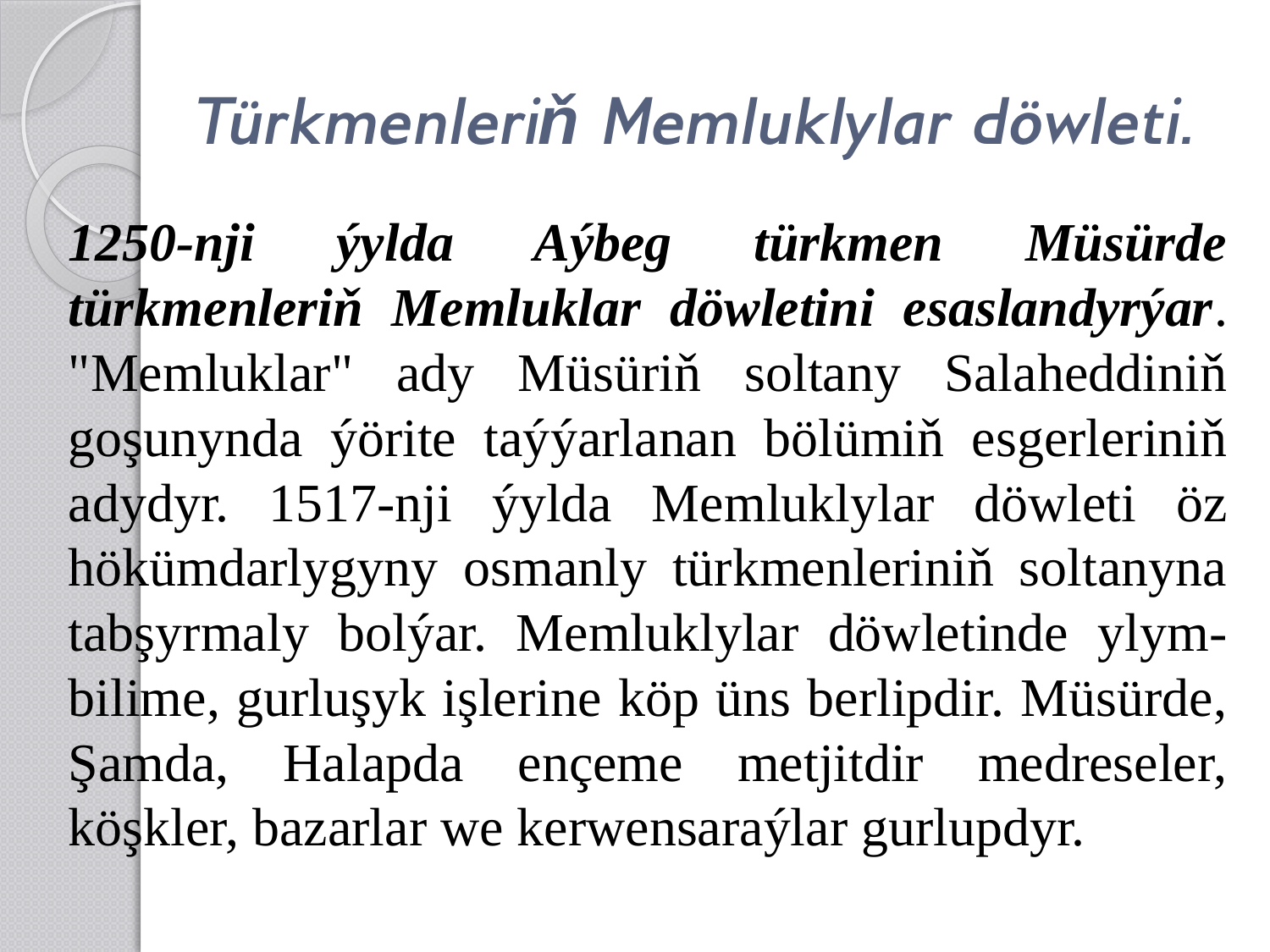

# Türkmenleriň Memluklylar döwleti.
	1250-nji ýylda Aýbeg türkmen Müsürde türkmenleriň Memluklar döwletini esaslandyrýar. "Memluklar" ady Müsüriň soltany Salaheddiniň goşunynda ýörite taýýarlanan bölümiň esgerleriniň adydyr. 1517-nji ýylda Memluklylar döwleti öz hökümdarlygyny osmanly türkmenleriniň soltanyna tabşyrmaly bolýar. Memluklylar döwletinde ylym-bilime, gurluşyk işlerine köp üns berlipdir. Müsürde, Şamda, Halapda ençeme metjitdir medreseler, köşkler, bazarlar we kerwensaraýlar gurlupdyr.